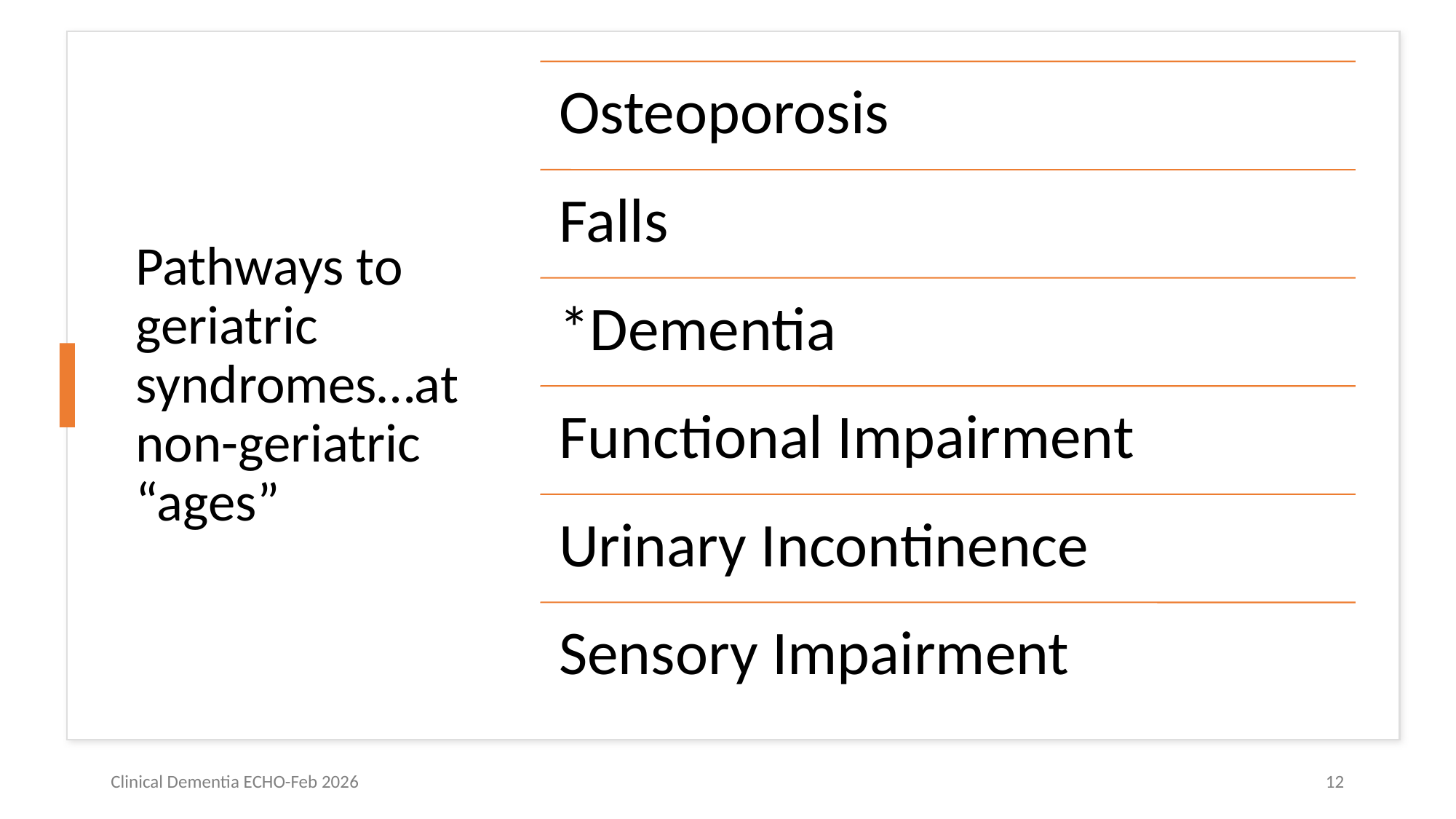

# Pathways to geriatric syndromes…at non-geriatric “ages”
Osteoporosis
Falls
*Dementia
Functional Impairment
Urinary Incontinence
Sensory Impairment

Clinical Dementia ECHO-Feb 2026
12